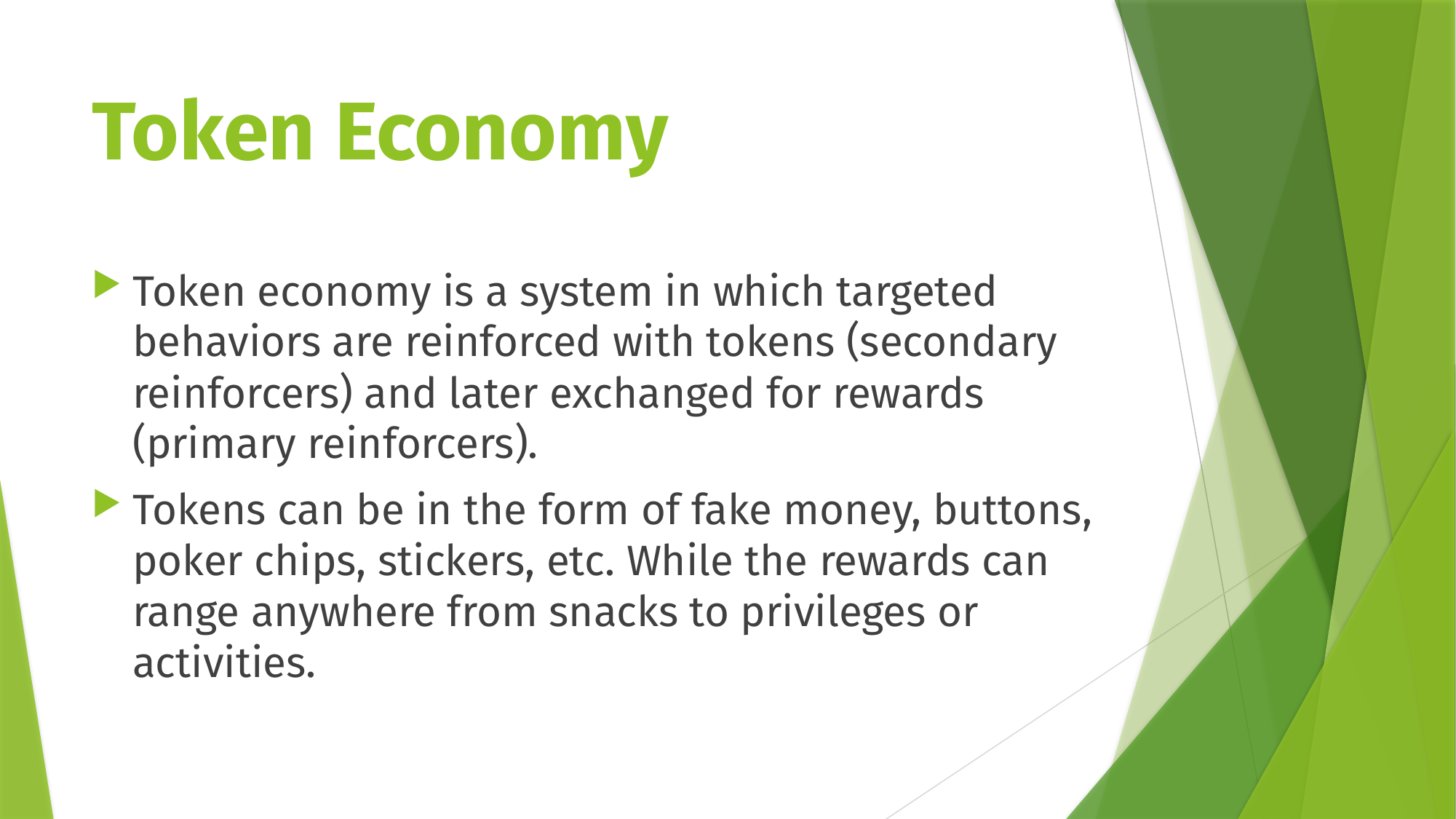

# Token Economy
Token economy is a system in which targeted behaviors are reinforced with tokens (secondary reinforcers) and later exchanged for rewards (primary reinforcers).
Tokens can be in the form of fake money, buttons, poker chips, stickers, etc. While the rewards can range anywhere from snacks to privileges or activities.